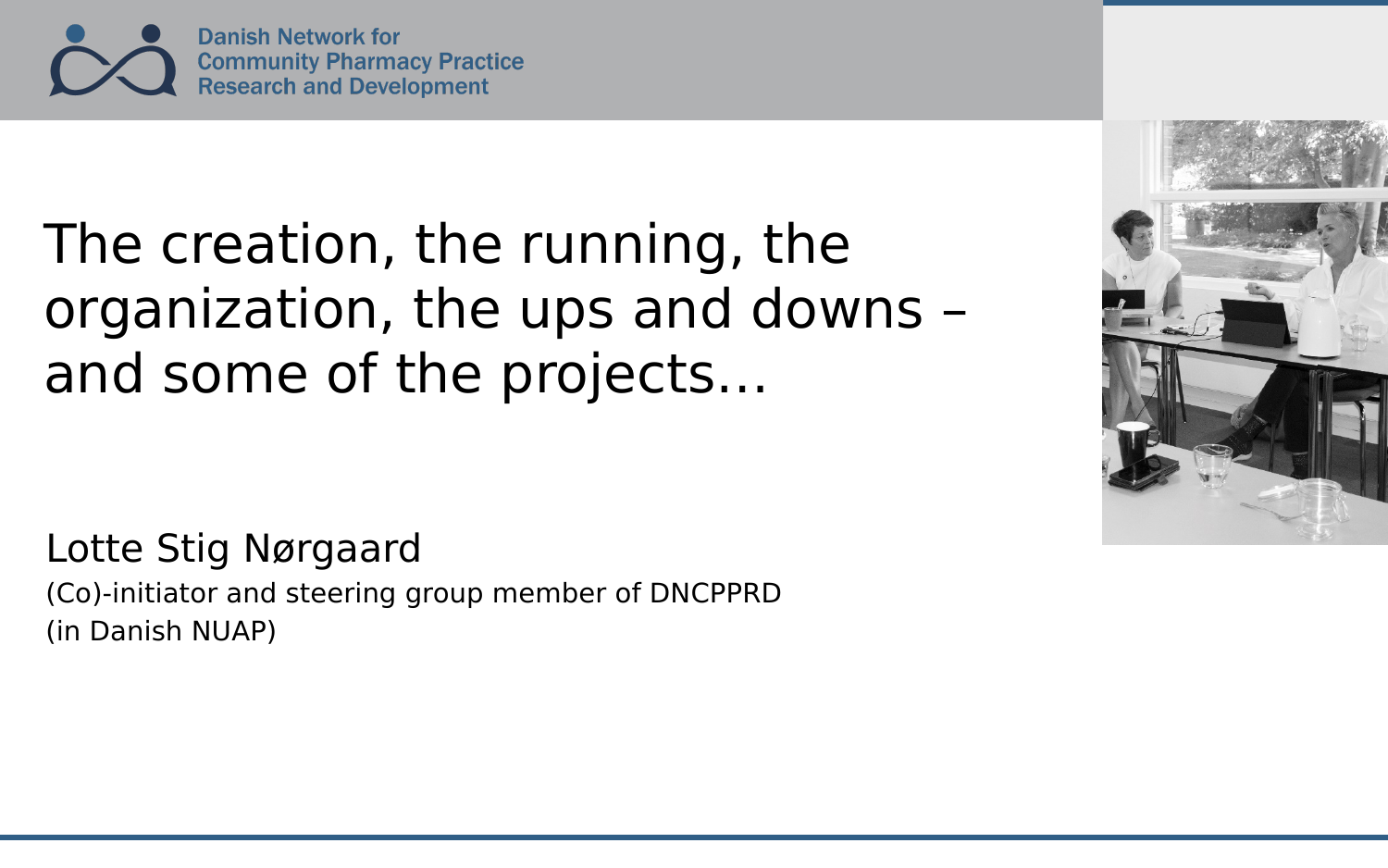

# The creation, the running, the organization, the ups and downs –and some of the projects…
Lotte Stig Nørgaard
(Co)-initiator and steering group member of DNCPPRD
(in Danish NUAP)